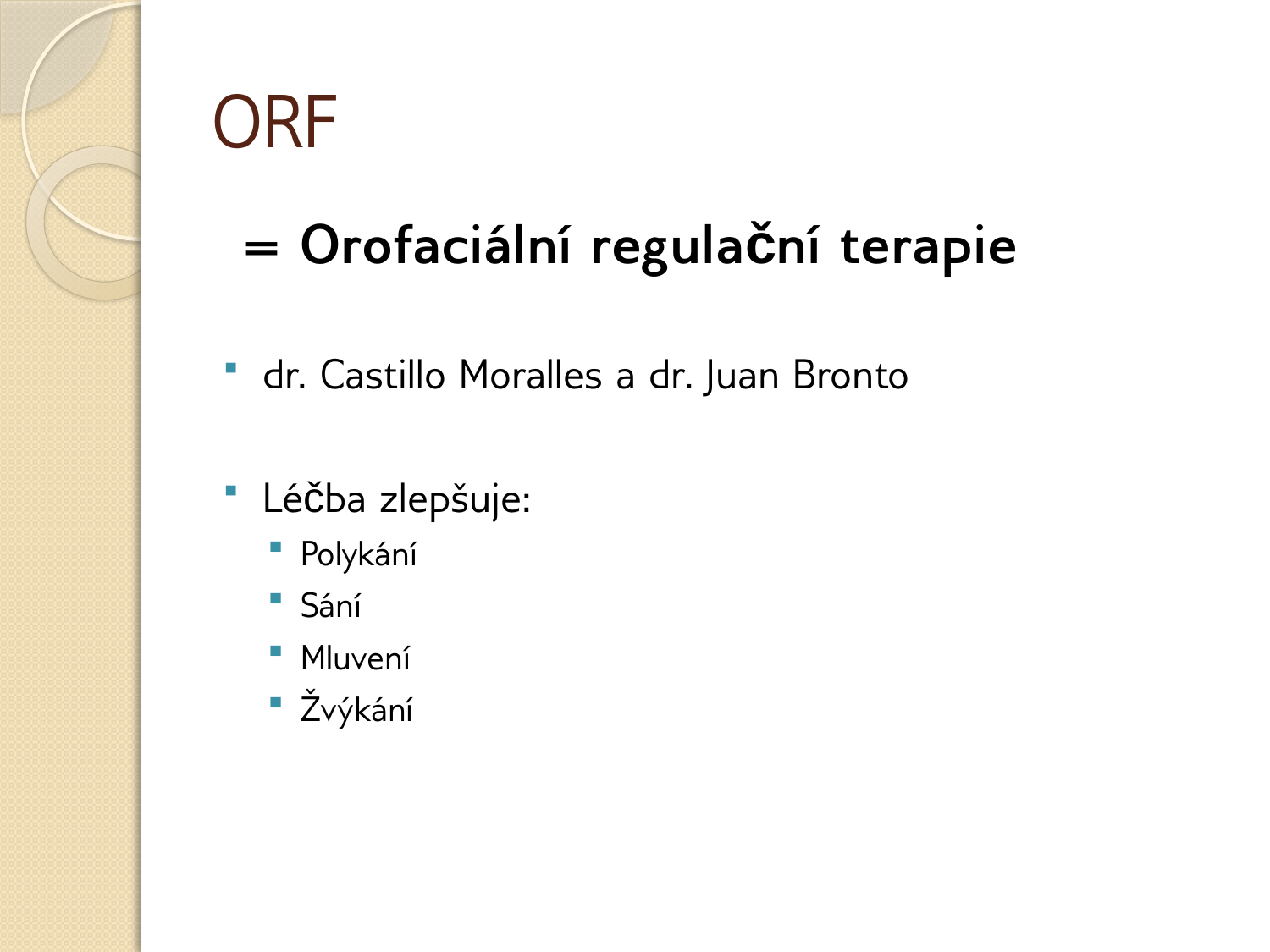

# ORF
 = Orofaciální regulační terapie

dr. Castillo Moralles a dr. Juan Bronto

Léčba zlepšuje:
Polykání
Sání
Mluvení
Žvýkání